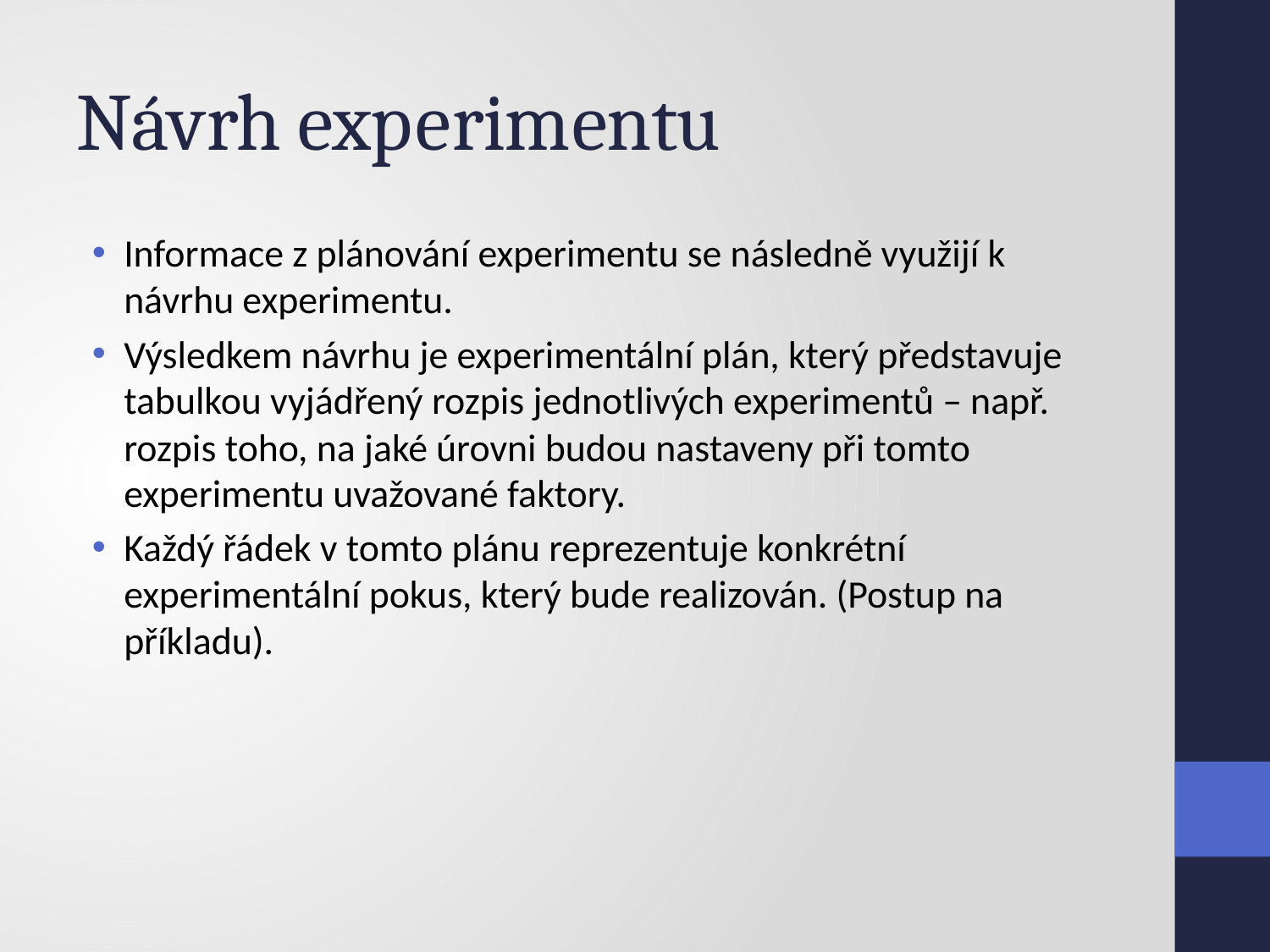

# Návrh experimentu
Informace z plánování experimentu se následně využijí k návrhu experimentu.
Výsledkem návrhu je experimentální plán, který představuje tabulkou vyjádřený rozpis jednotlivých experimentů – např. rozpis toho, na jaké úrovni budou nastaveny při tomto experimentu uvažované faktory.
Každý řádek v tomto plánu reprezentuje konkrétní experimentální pokus, který bude realizován. (Postup na příkladu).